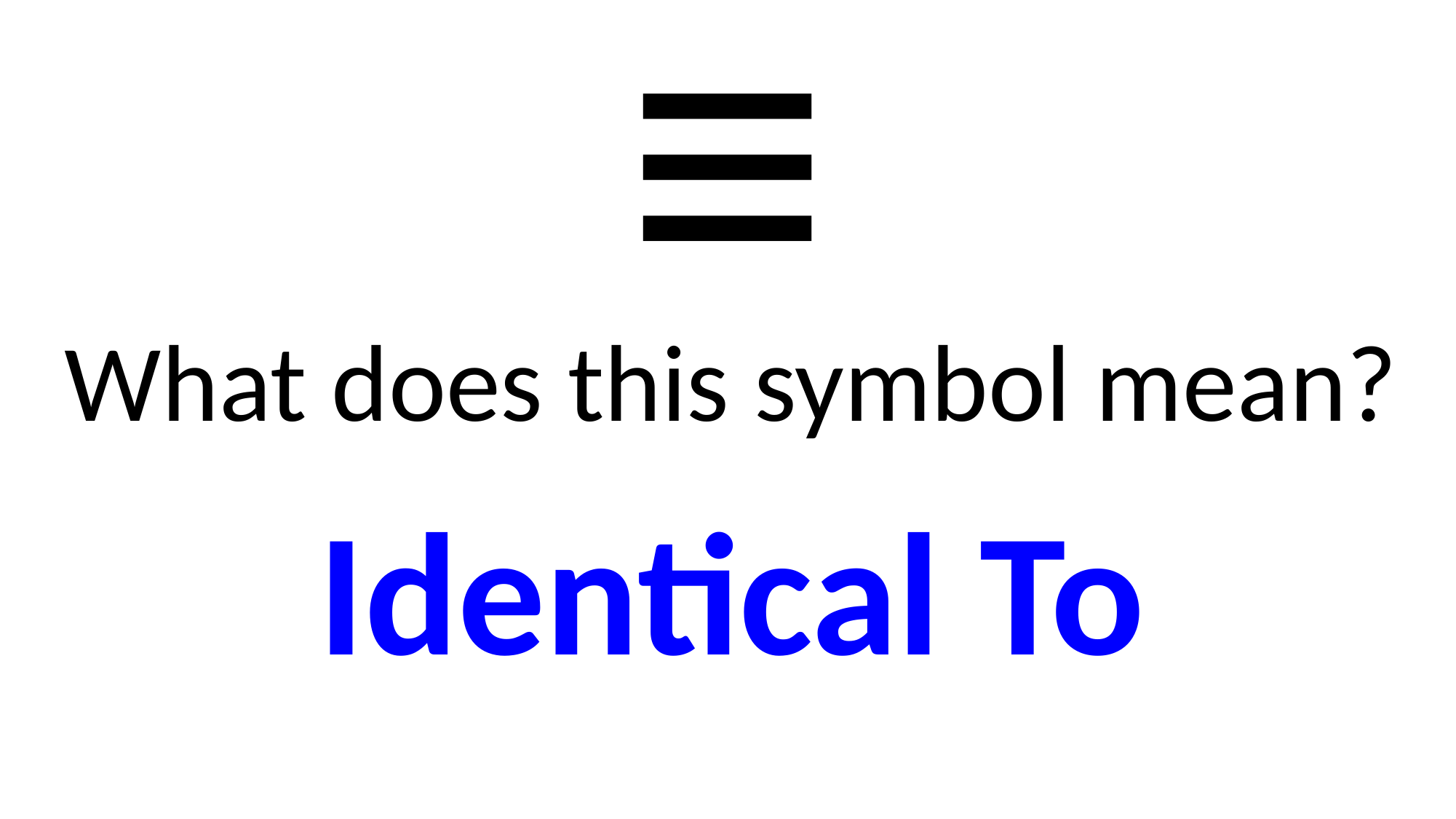

≡

What does this symbol mean?
Identical To